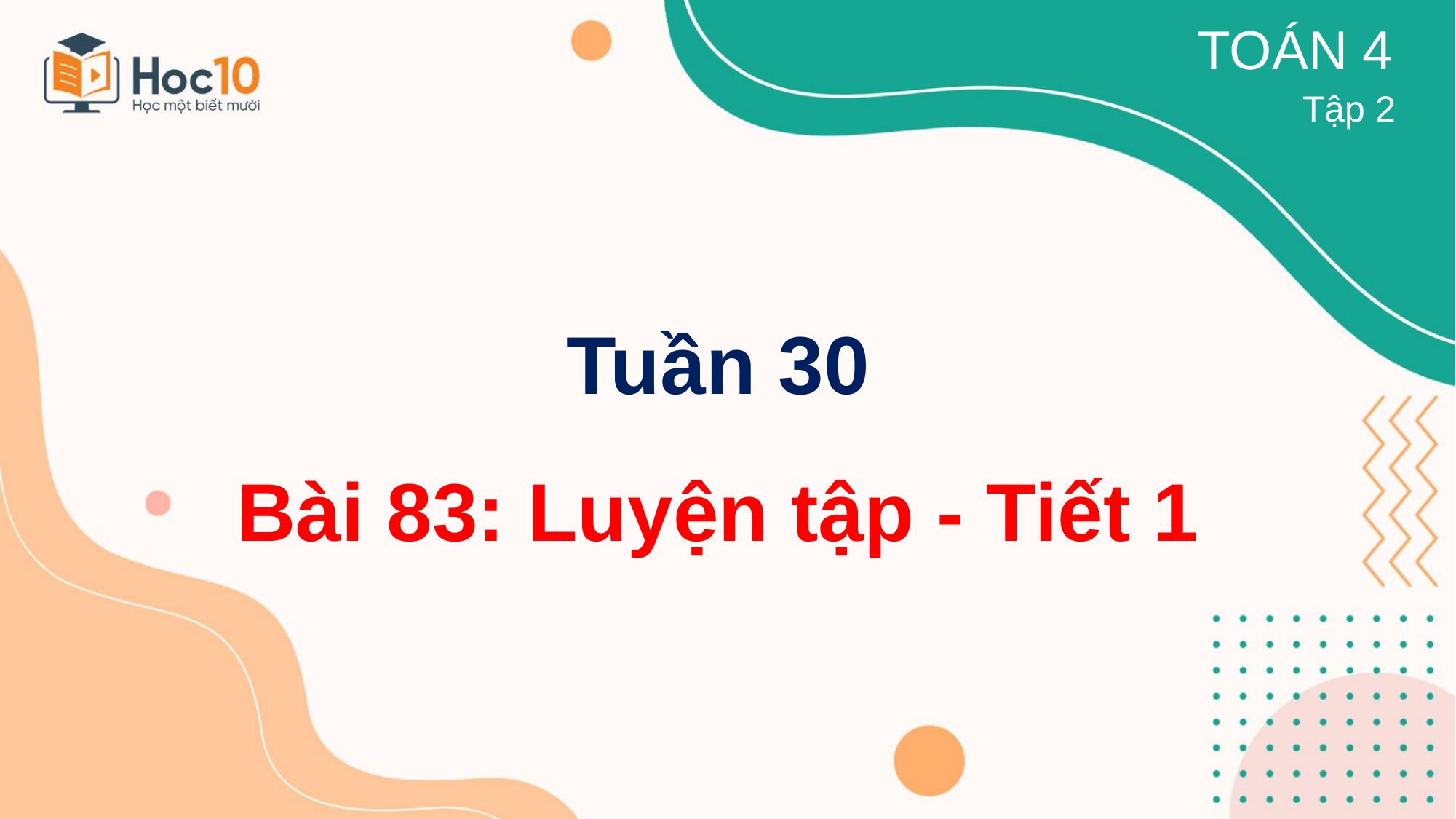

TOÁN 4
Tập 2
Tuần 30
Bài 83: Luyện tập - Tiết 1